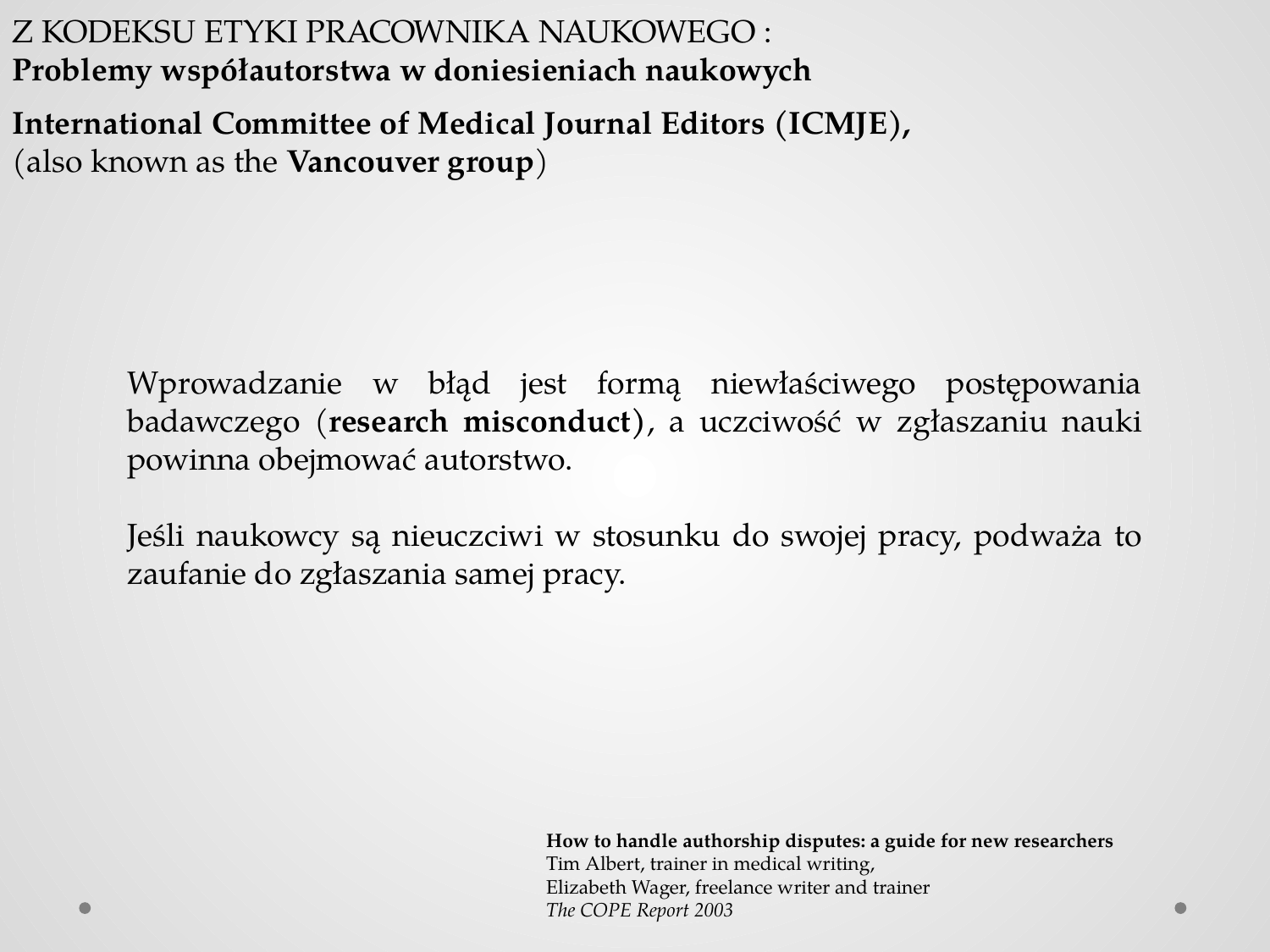

Z KODEKSU ETYKI PRACOWNIKA NAUKOWEGO :
Problemy współautorstwa w doniesieniach naukowych
International Committee of Medical Journal Editors (ICMJE),
(also known as the Vancouver group)
Wprowadzanie w błąd jest formą niewłaściwego postępowania badawczego (research misconduct), a uczciwość w zgłaszaniu nauki powinna obejmować autorstwo.
Jeśli naukowcy są nieuczciwi w stosunku do swojej pracy, podważa to zaufanie do zgłaszania samej pracy.
How to handle authorship disputes: a guide for new researchers
Tim Albert, trainer in medical writing,
Elizabeth Wager, freelance writer and trainer
The COPE Report 2003